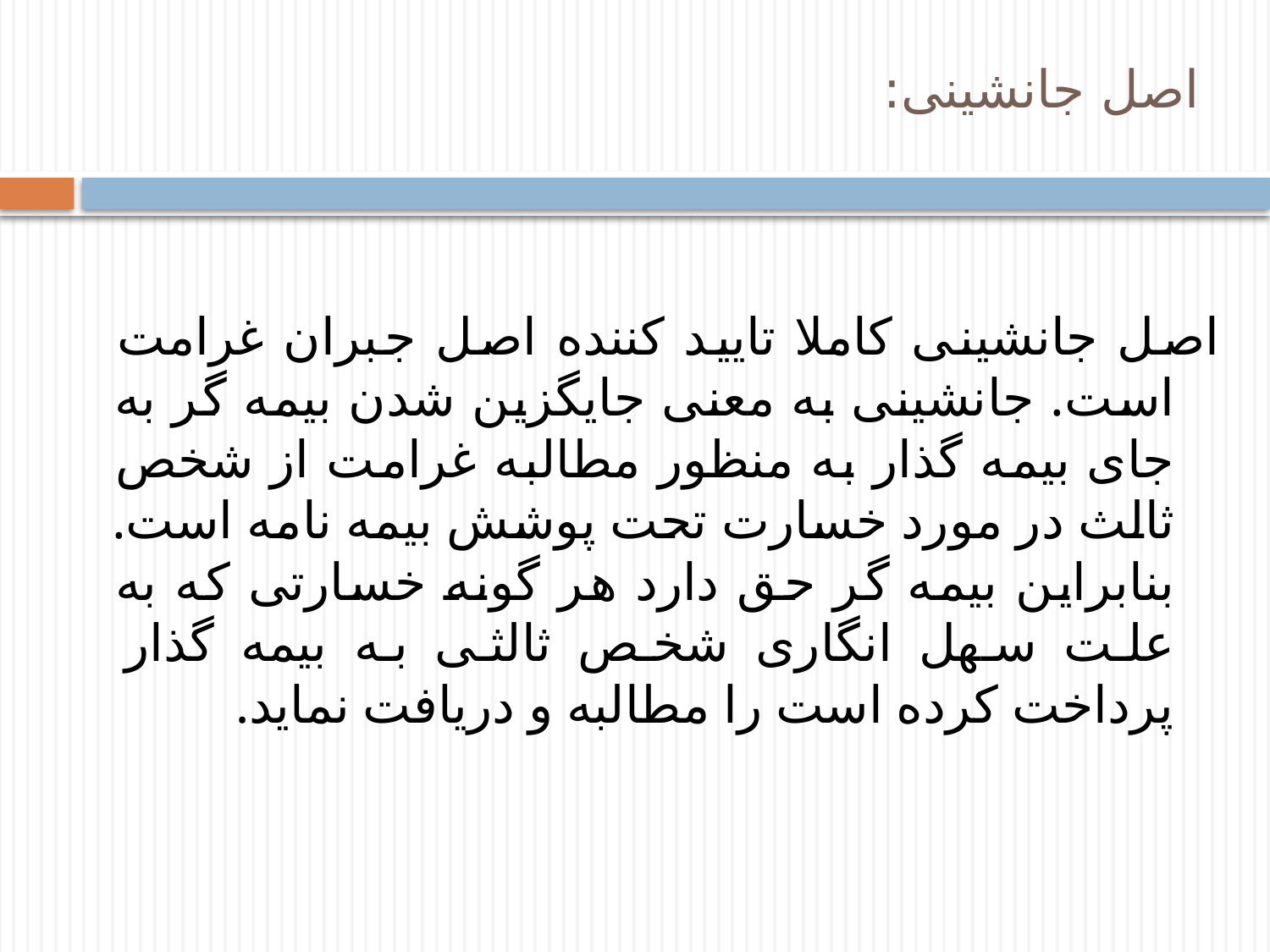

# اصل جانشینی:
اصل جانشینی کاملا تایید کننده اصل جبران غرامت است. جانشینی به معنی جایگزین شدن بیمه گر به جای بیمه گذار به منظور مطالبه غرامت از شخص ثالث در مورد خسارت تحت پوشش بیمه نامه است. بنابراین بیمه گر حق دارد هر گونه خسارتی که به علت سهل انگاری شخص ثالثی به بیمه گذار پرداخت کرده است را مطالبه و دریافت نماید.